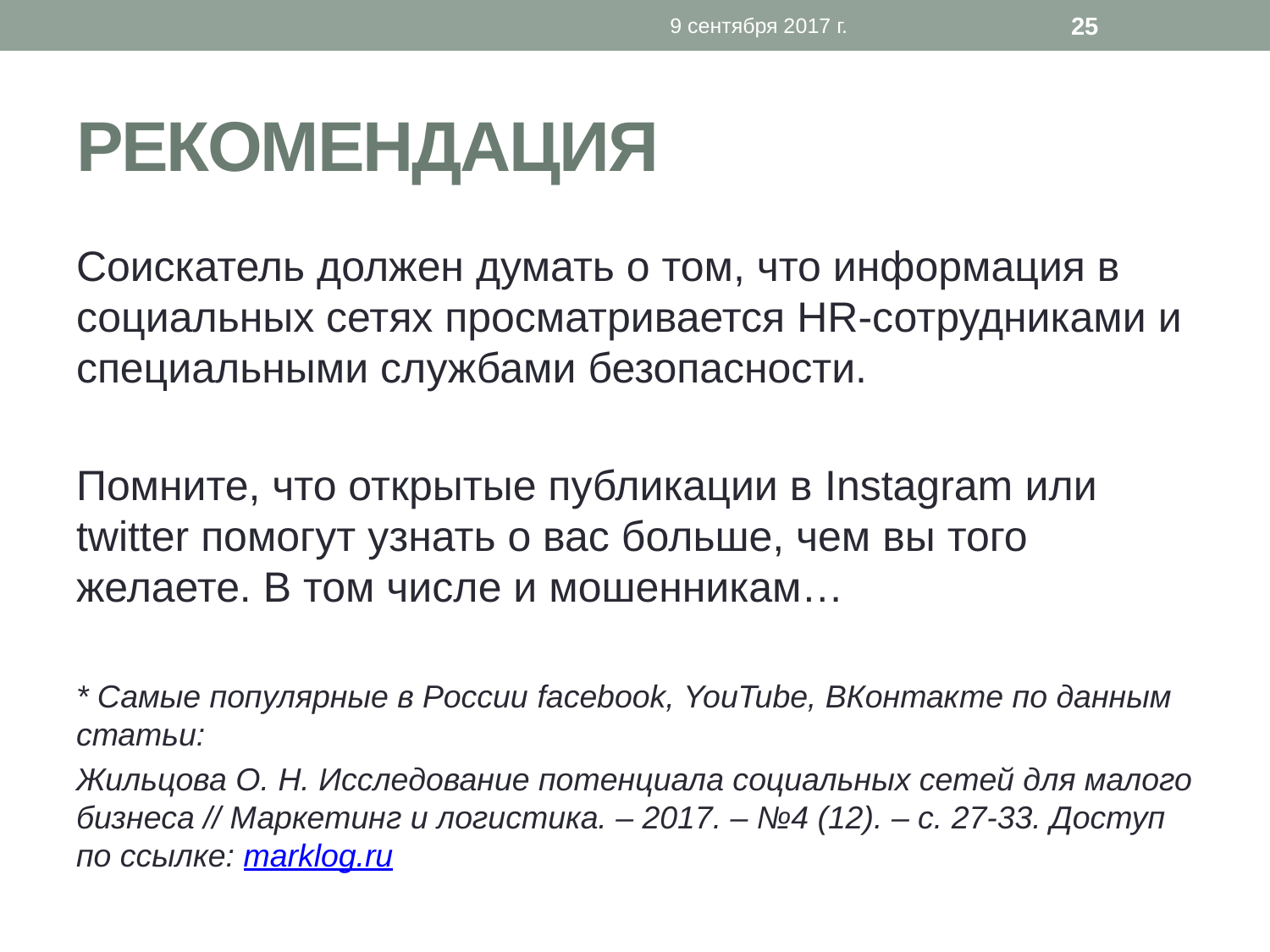

9 сентября 2017 г.
25
# Рекомендация
Соискатель должен думать о том, что информация в социальных сетях просматривается HR-сотрудниками и специальными службами безопасности.

Помните, что открытые публикации в Instagram или twitter помогут узнать о вас больше, чем вы того желаете. В том числе и мошенникам…

* Самые популярные в России facebook, YouTube, ВКонтакте по данным статьи:
Жильцова О. Н. Исследование потенциала социальных сетей для малого бизнеса // Маркетинг и логистика. – 2017. – №4 (12). – с. 27-33. Доступ по ссылке: marklog.ru